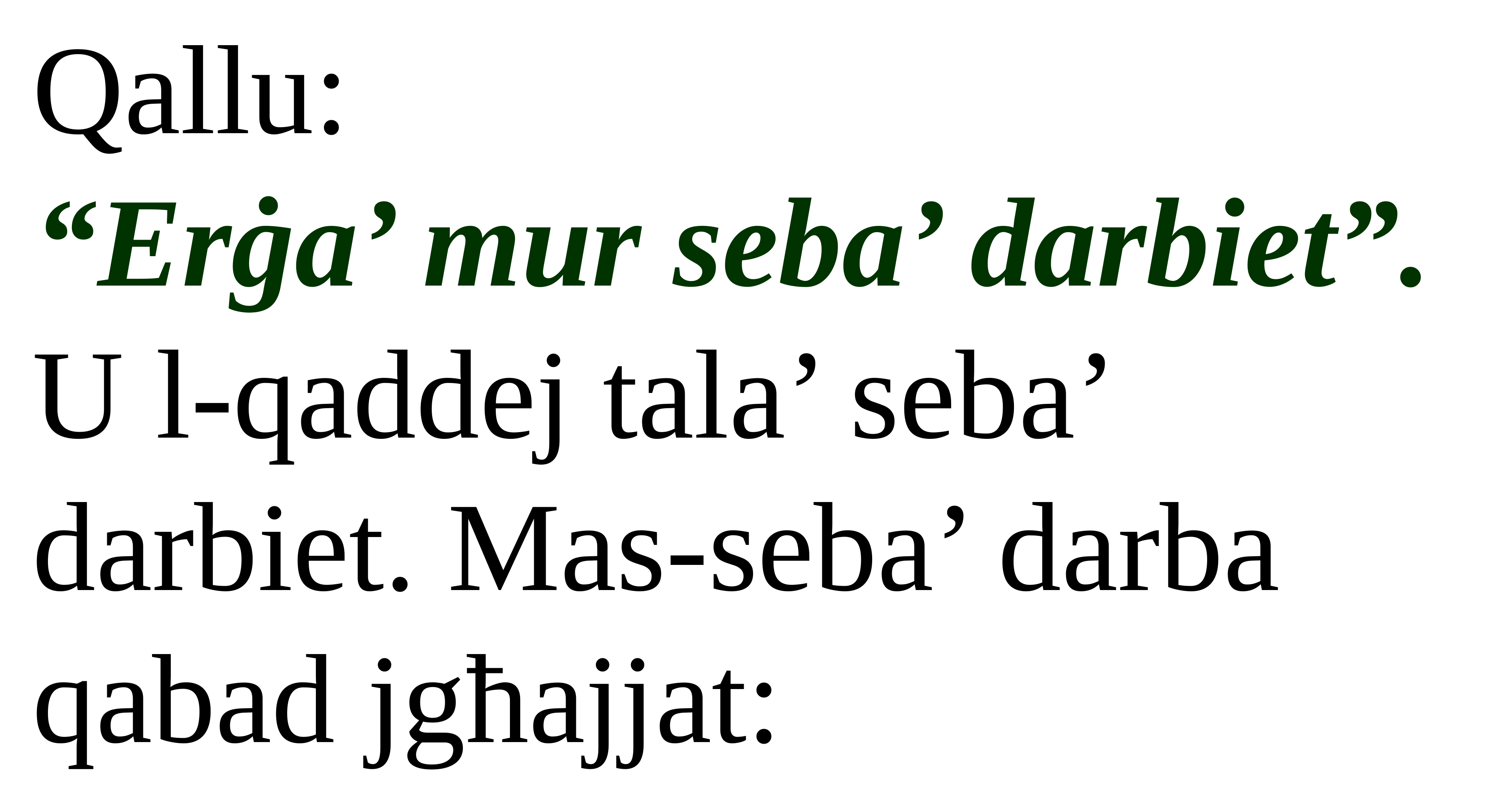

Qallu:
“Erġa’ mur seba’ darbiet”.
U l-qaddej tala’ seba’ darbiet. Mas-seba’ darba qabad jgħajjat: